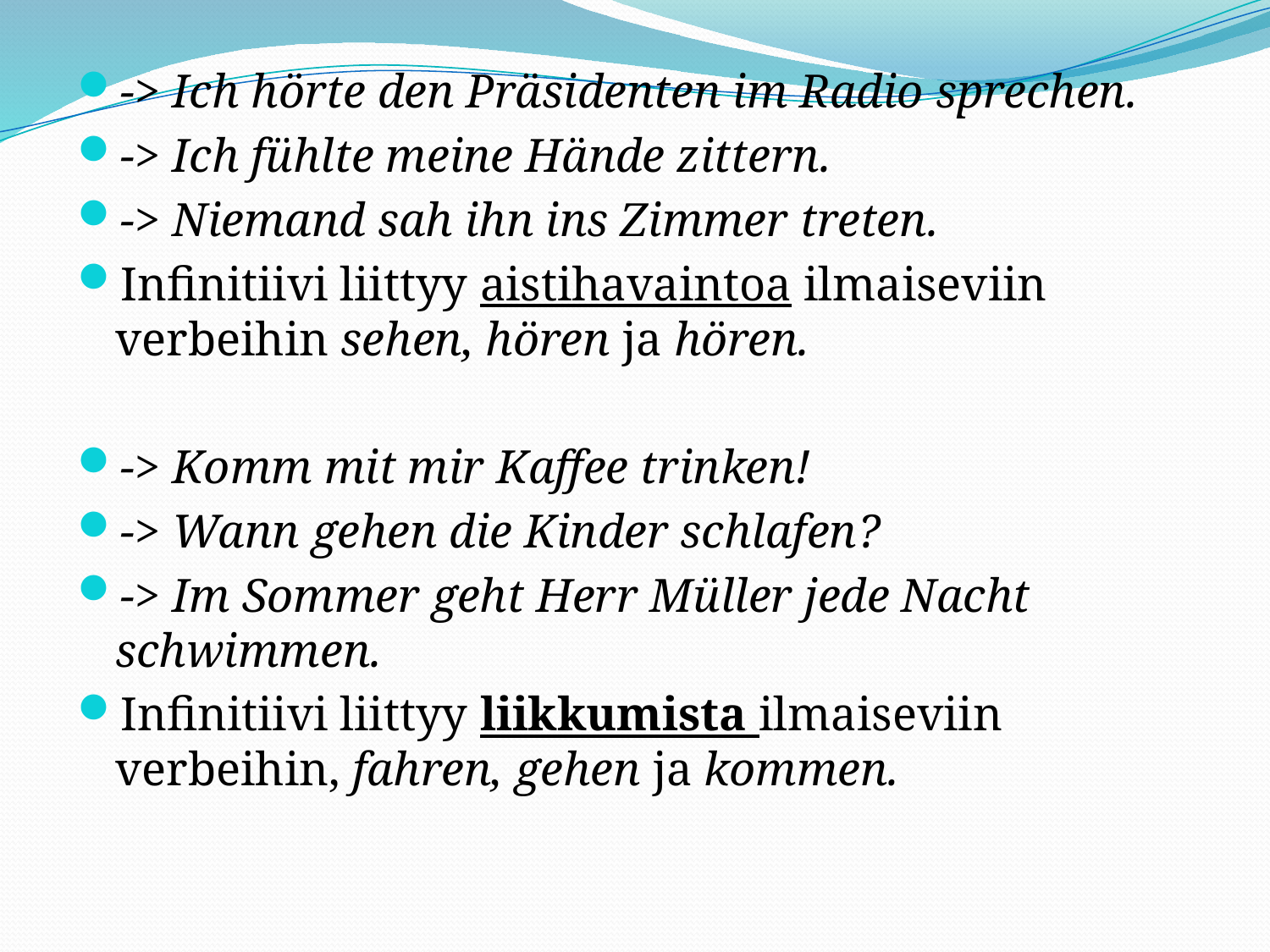

-> Ich hörte den Präsidenten im Radio sprechen.
-> Ich fühlte meine Hände zittern.
-> Niemand sah ihn ins Zimmer treten.
Infinitiivi liittyy aistihavaintoa ilmaiseviin verbeihin sehen, hören ja hören.

-> Komm mit mir Kaffee trinken!
-> Wann gehen die Kinder schlafen?
-> Im Sommer geht Herr Müller jede Nacht schwimmen.
Infinitiivi liittyy liikkumista ilmaiseviin verbeihin, fahren, gehen ja kommen.